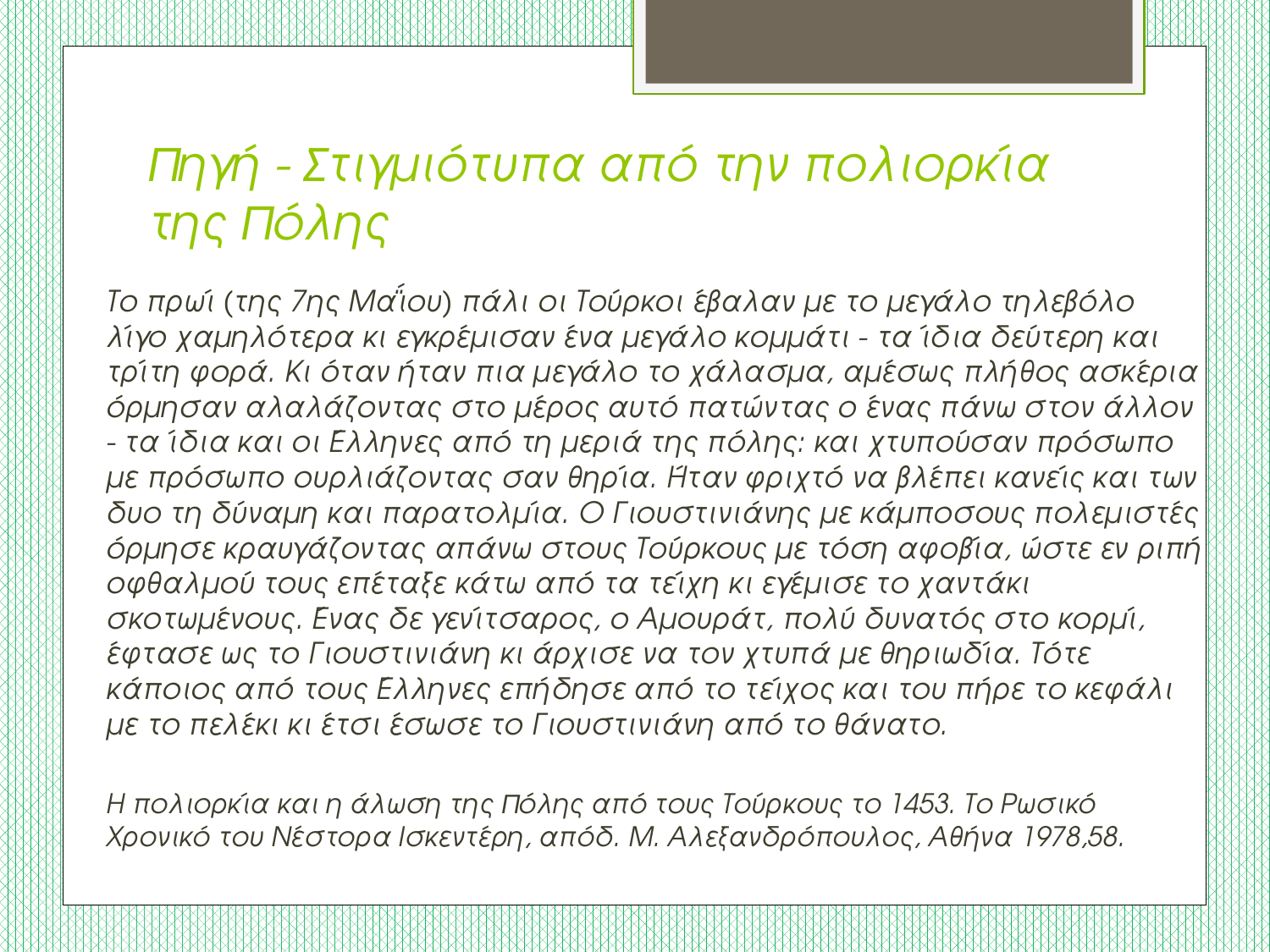

# Πηγή - Στιγμιότυπα από την πολιορκία της Πόλης
Το πρωί (της 7ης Μαΐου) πάλι οι Τούρκοι έβαλαν με το μεγάλο τηλεβόλο λίγο χαμηλότερα κι εγκρέμισαν ένα μεγάλο κομμάτι - τα ίδια δεύτερη και τρίτη φορά. Κι όταν ήταν πια μεγάλο το χάλασμα, αμέσως πλήθος ασκέρια όρμησαν αλαλάζοντας στο μέρος αυτό πατώντας ο ένας πάνω στον άλλον - τα ίδια και οι Έλληνες από τη μεριά της πόλης: και χτυπούσαν πρόσωπο με πρόσωπο ουρλιάζοντας σαν θηρία. Ήταν φριχτό να βλέπει κανείς και των δυο τη δύναμη και παρατολμία. Ο Γιουστινιάνης με κάμποσους πολεμιστές όρμησε κραυγάζοντας απάνω στους Τούρκους με τόση αφοβία, ώστε εν ριπή οφθαλμού τους επέταξε κάτω από τα τείχη κι εγέμισε το χαντάκι σκοτωμένους. Ένας δε γενίτσαρος, ο Αμουράτ, πολύ δυνατός στο κορμί, έφτασε ως το Γιουστινιάνη κι άρχισε να τον χτυπά με θηριωδία. Τότε κάποιος από τους Έλληνες επήδησε από το τείχος και του πήρε το κεφάλι με το πελέκι κι έτσι έσωσε το Γιουστινιάνη από το θάνατο.

Η πολιορκία και η άλωση της Πόλης από τους Τούρκους το 1453. Το Ρωσικό Χρονικό του Νέστορα Ισκεντέρη, απόδ. Μ. Αλεξανδρόπουλος, Αθήνα 1978,58.